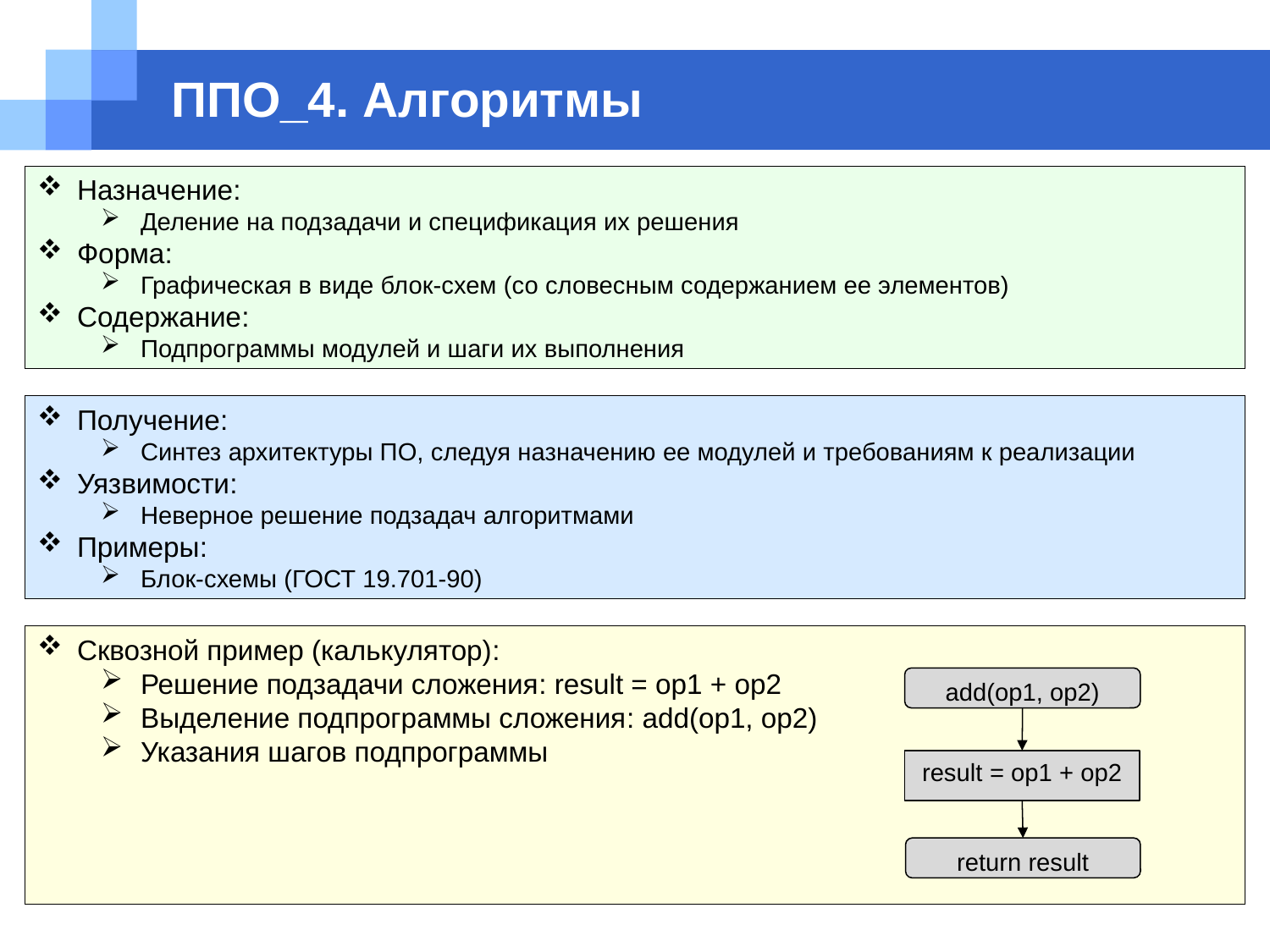

# ППО_4. Алгоритмы
Назначение:
Деление на подзадачи и спецификация их решения
Форма:
Графическая в виде блок-схем (со словесным содержанием ее элементов)
Содержание:
Подпрограммы модулей и шаги их выполнения
Получение:
Синтез архитектуры ПО, следуя назначению ее модулей и требованиям к реализации
Уязвимости:
Неверное решение подзадач алгоритмами
Примеры:
Блок-схемы (ГОСТ 19.701-90)
Сквозной пример (калькулятор):
Решение подзадачи сложения: result = op1 + op2
Выделение подпрограммы сложения: add(op1, op2)
Указания шагов подпрограммы

add(op1, op2)
result = op1 + op2
return result